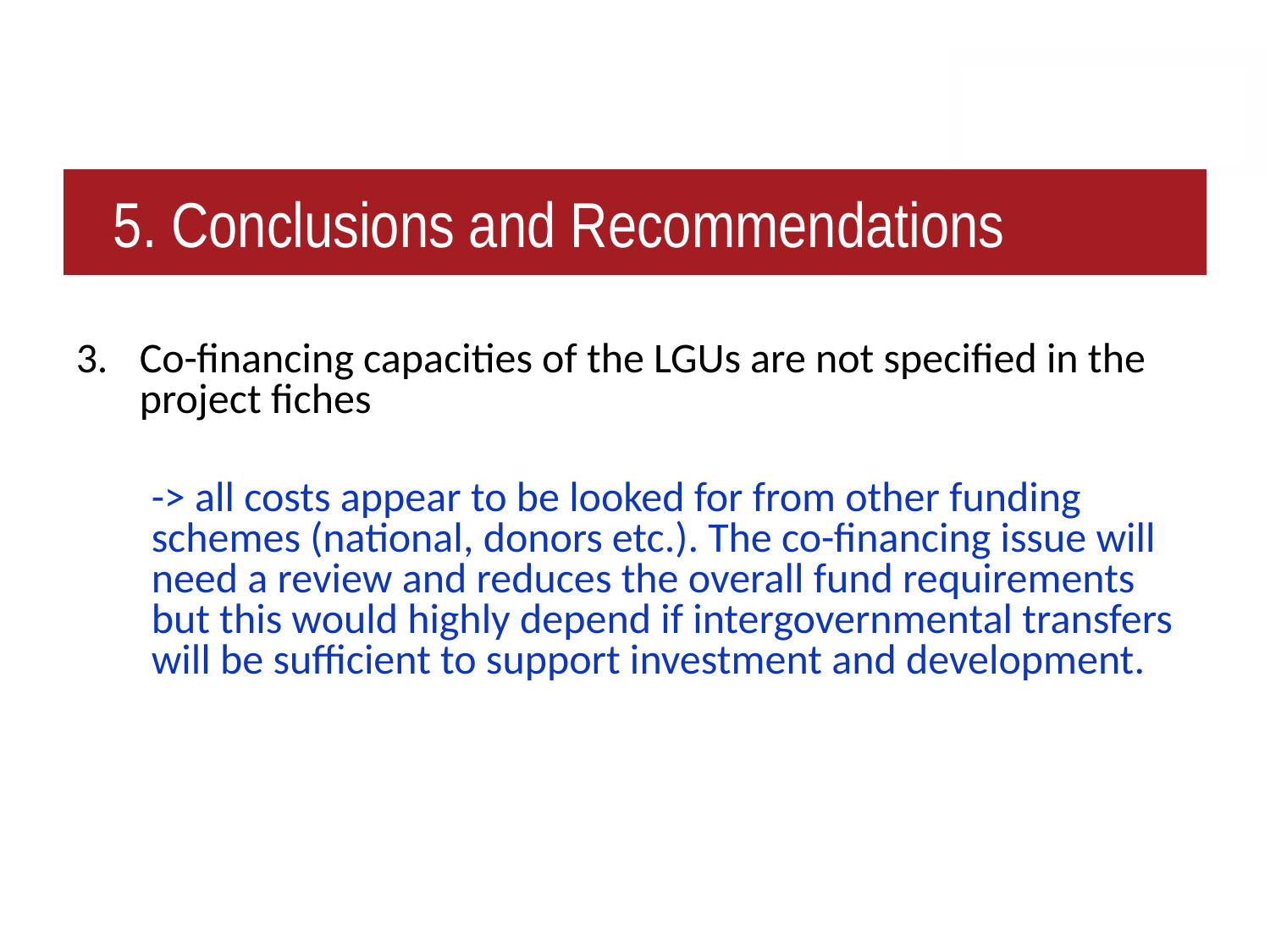

# 5. Conclusions and Recommendations

Co-financing capacities of the LGUs are not specified in the project fiches

-> all costs appear to be looked for from other funding schemes (national, donors etc.). The co-financing issue will need a review and reduces the overall fund requirements but this would highly depend if intergovernmental transfers will be sufficient to support investment and development.